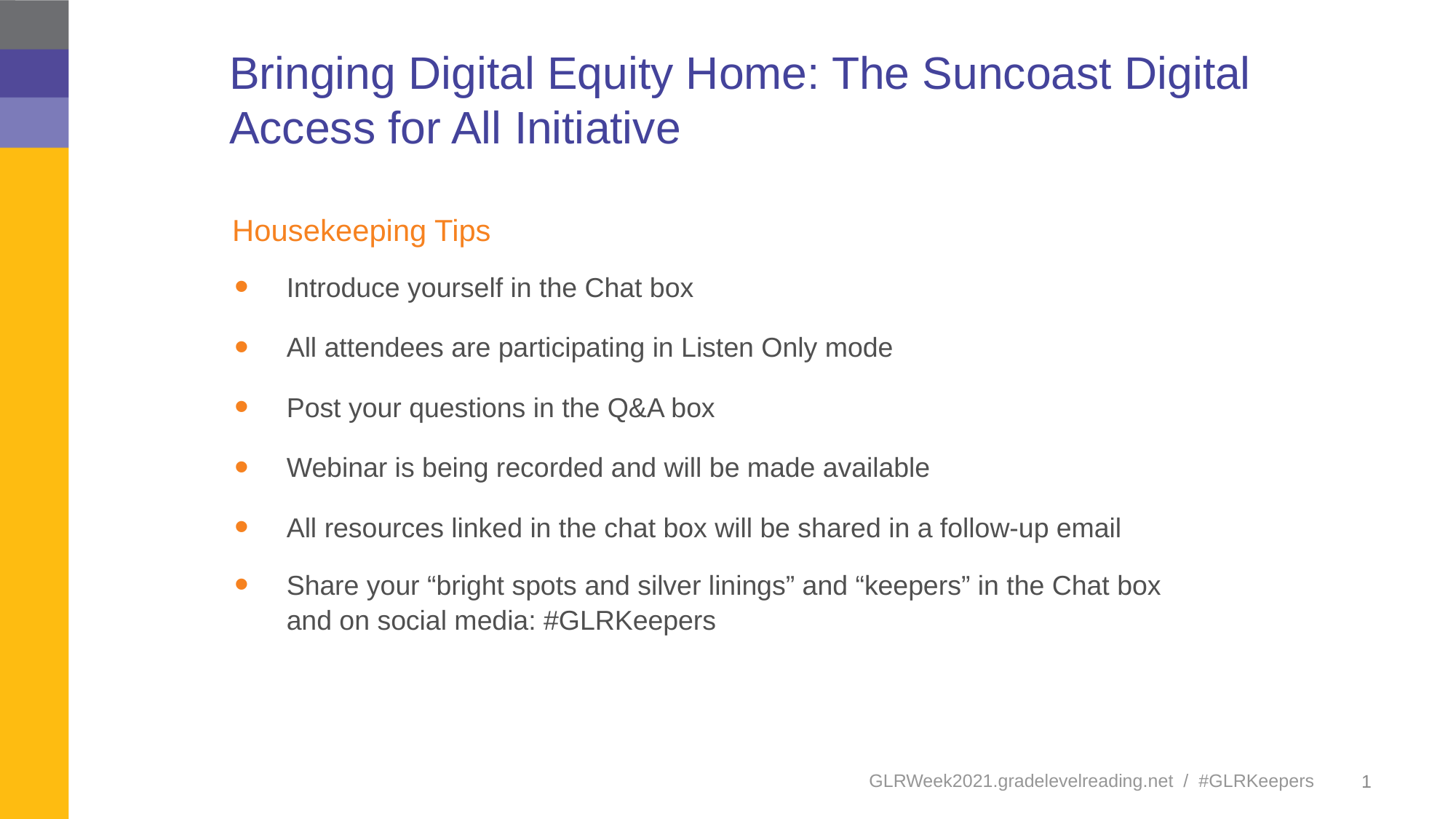

# Bringing Digital Equity Home: The Suncoast Digital Access for All Initiative
Housekeeping Tips
Introduce yourself in the Chat box
All attendees are participating in Listen Only mode
Post your questions in the Q&A box
Webinar is being recorded and will be made available
All resources linked in the chat box will be shared in a follow-up email
Share your “bright spots and silver linings” and “keepers” in the Chat box
and on social media: #GLRKeepers
GLRWeek2021.gradelevelreading.net  /  #GLRKeepers
1